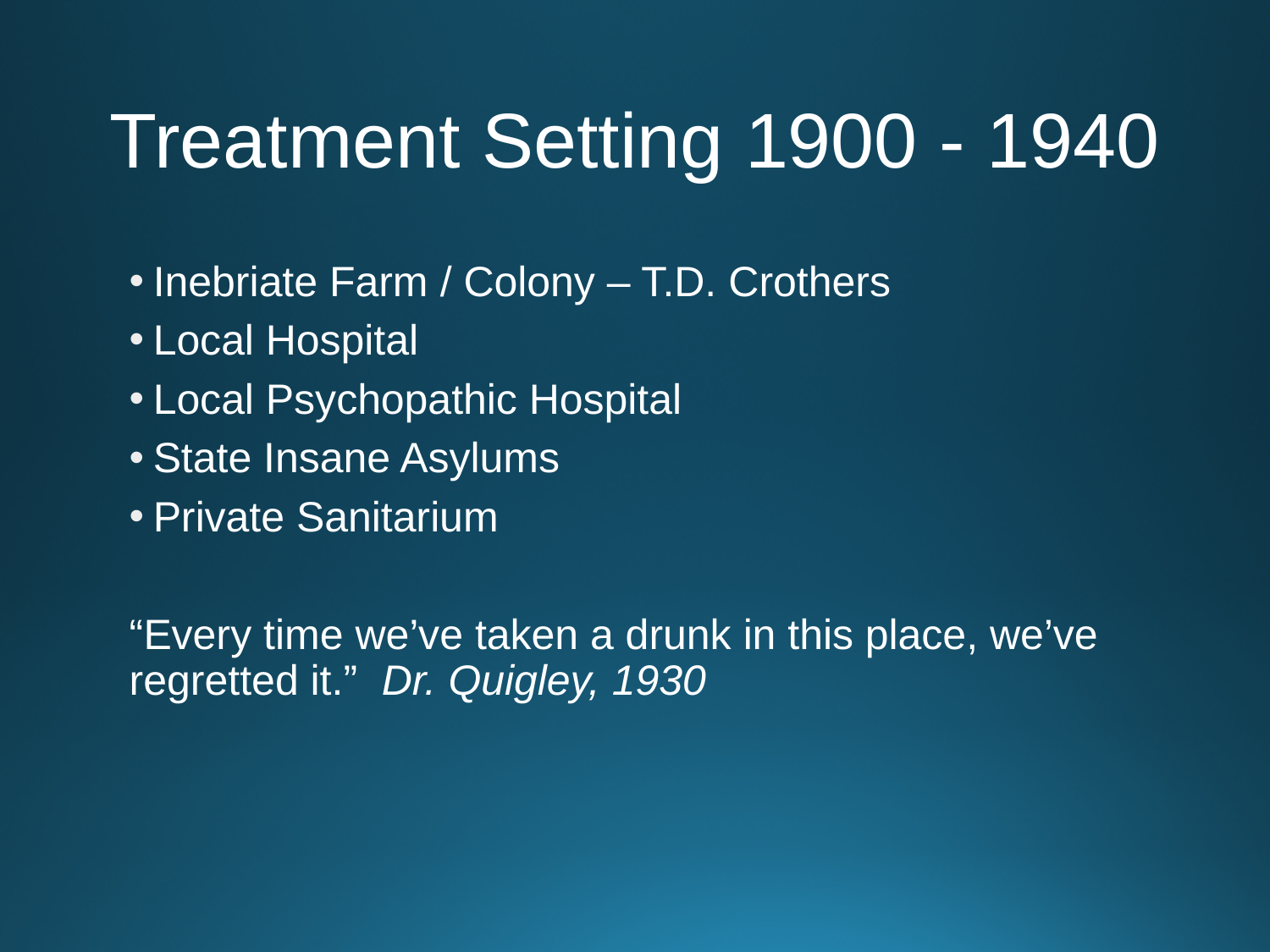

# Treatment Setting 1900 - 1940
Inebriate Farm / Colony – T.D. Crothers
Local Hospital
Local Psychopathic Hospital
State Insane Asylums
Private Sanitarium

“Every time we’ve taken a drunk in this place, we’ve regretted it.”  Dr. Quigley, 1930